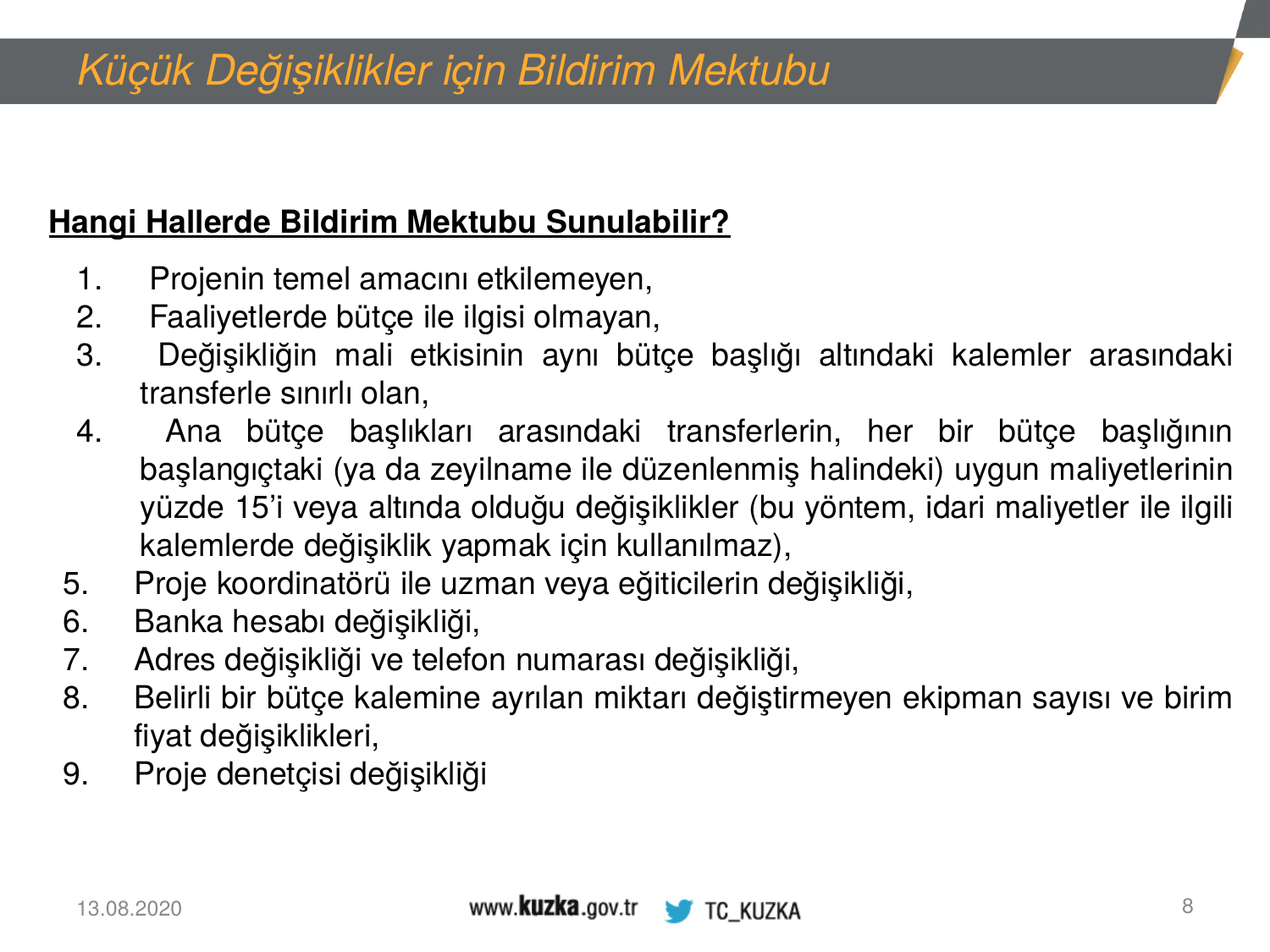

Küçük Değişiklikler için Bildirim Mektubu
    Hangi Hallerde Bildirim Mektubu Sunulabilir?
 Projenin temel amacını etkilemeyen,
 Faaliyetlerde bütçe ile ilgisi olmayan,
 Değişikliğin mali etkisinin aynı bütçe başlığı altındaki kalemler arasındaki transferle sınırlı olan,
 Ana bütçe başlıkları arasındaki transferlerin, her bir bütçe başlığının başlangıçtaki (ya da zeyilname ile düzenlenmiş halindeki) uygun maliyetlerinin yüzde 15’i veya altında olduğu değişiklikler (bu yöntem, idari maliyetler ile ilgili kalemlerde değişiklik yapmak için kullanılmaz),
Proje koordinatörü ile uzman veya eğiticilerin değişikliği,
Banka hesabı değişikliği,
Adres değişikliği ve telefon numarası değişikliği,
Belirli bir bütçe kalemine ayrılan miktarı değiştirmeyen ekipman sayısı ve birim fiyat değişiklikleri,
Proje denetçisi değişikliği

13.08.2020
8